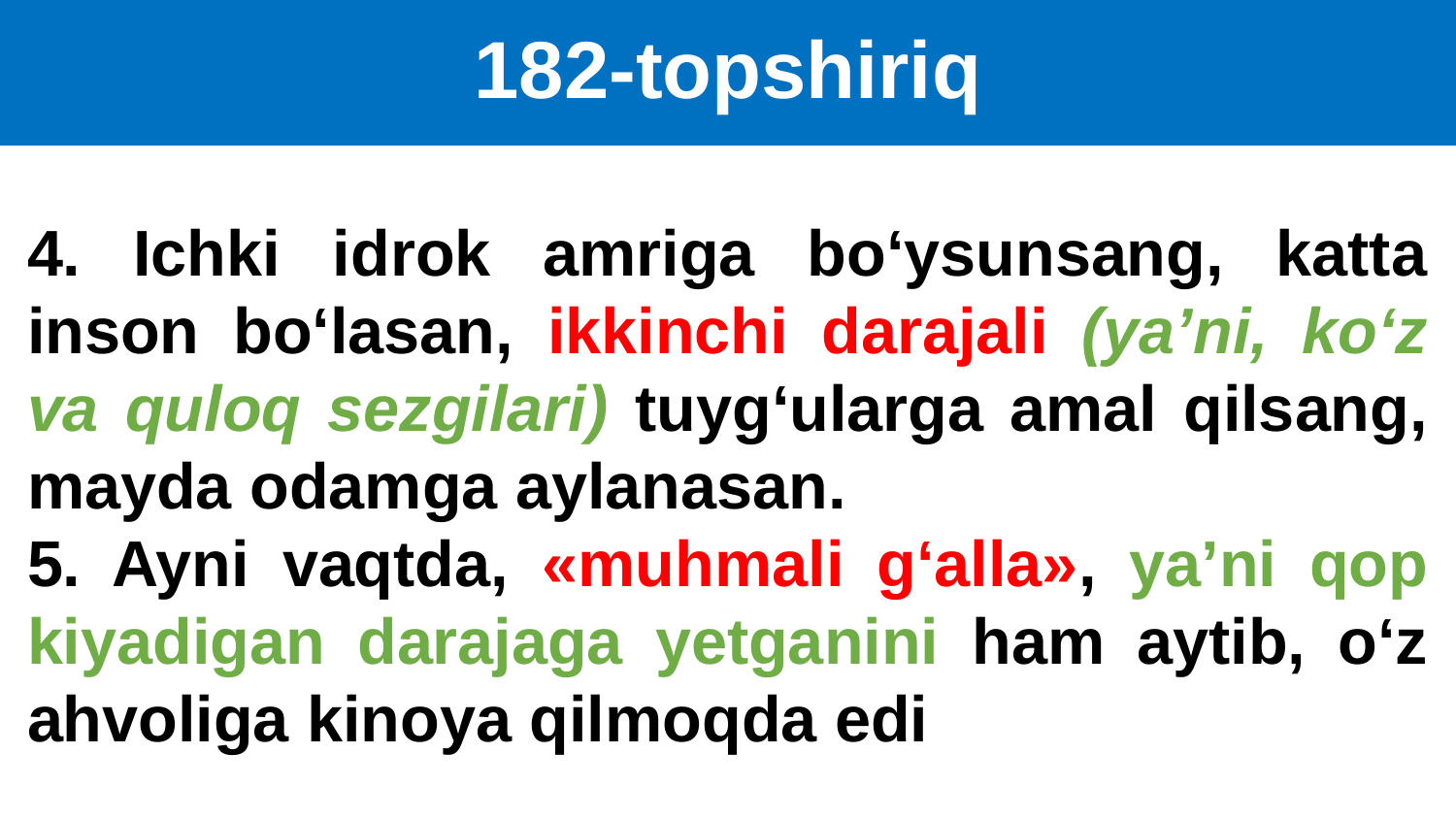

# 182-topshiriq
4. Ichki idrok amriga bo‘ysunsang, katta inson bo‘lasan, ikkinchi darajali (ya’ni, ko‘z va quloq sezgilari) tuyg‘ularga amal qilsang, mayda odamga aylanasan.
5. Ayni vaqtda, «muhmali g‘alla», ya’ni qop kiyadigan darajaga yetganini ham aytib, o‘z ahvoliga kinoya qilmoqda edi